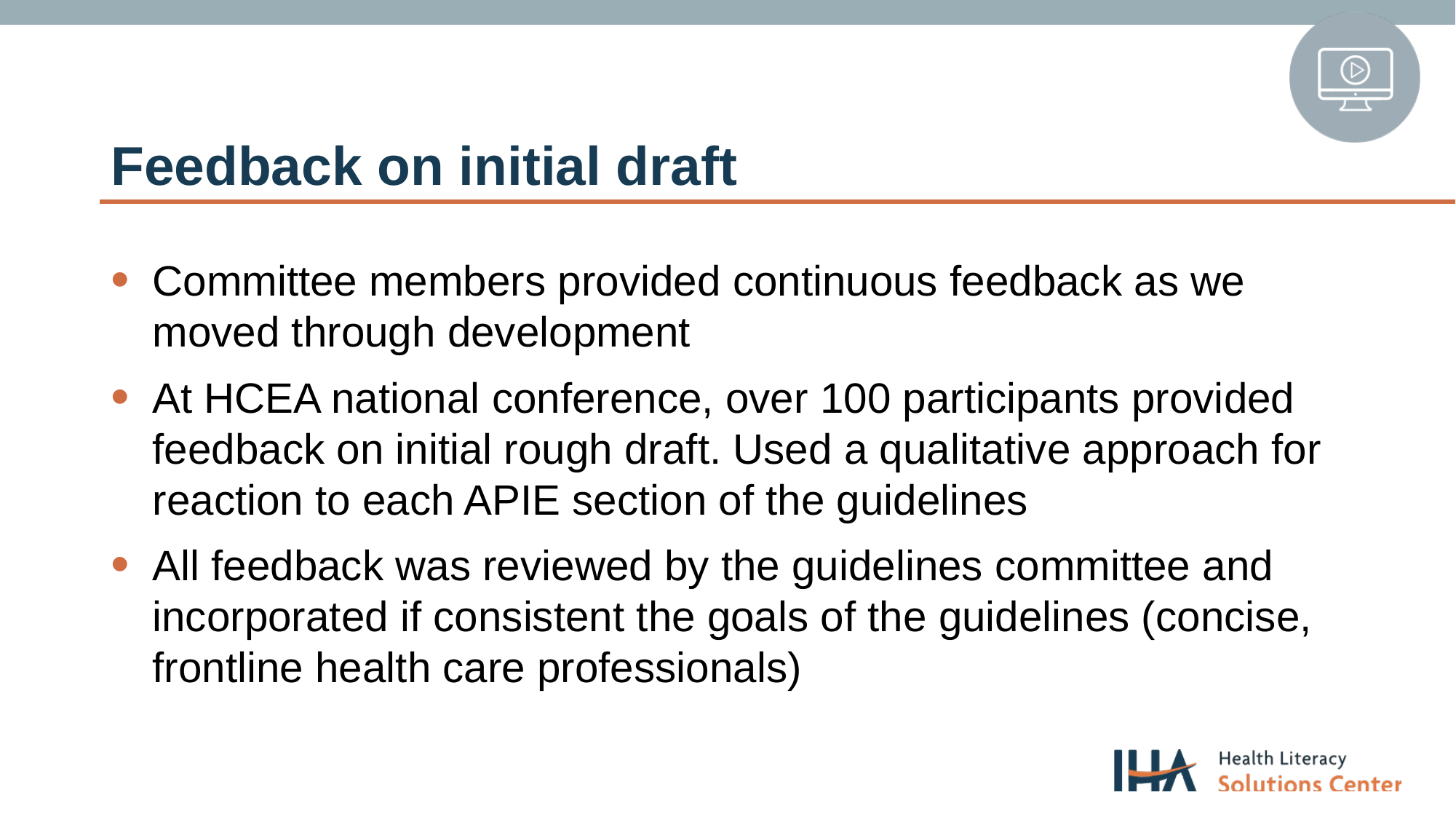

# Feedback on initial draft
Committee members provided continuous feedback as we moved through development
At HCEA national conference, over 100 participants provided feedback on initial rough draft. Used a qualitative approach for reaction to each APIE section of the guidelines
All feedback was reviewed by the guidelines committee and incorporated if consistent the goals of the guidelines (concise, frontline health care professionals)